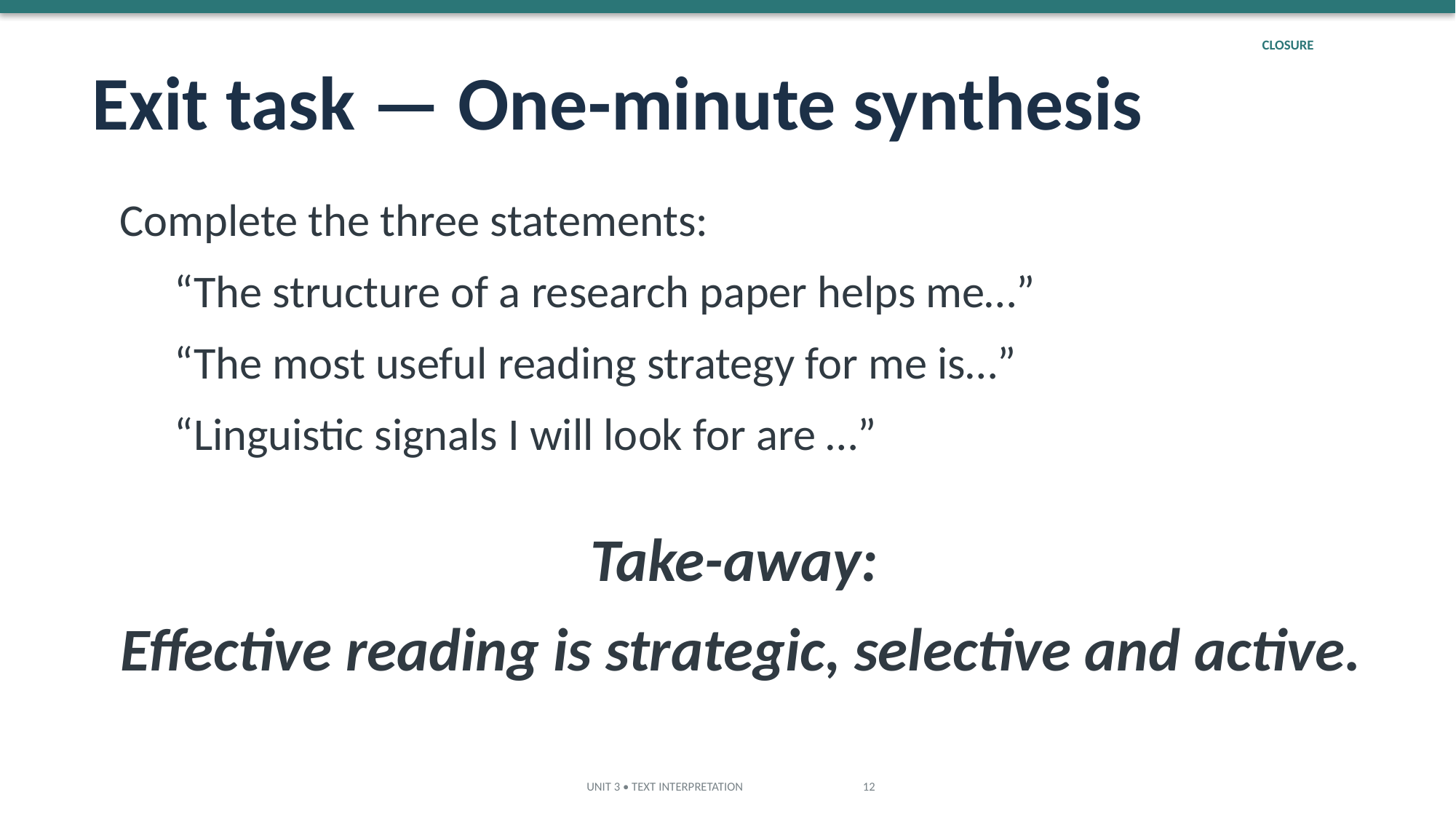

CLOSURE
Exit task — One-minute synthesis
Complete the three statements:
“The structure of a research paper helps me…”
“The most useful reading strategy for me is…”
“Linguistic signals I will look for are …”
Take-away:
Effective reading is strategic, selective and active.
UNIT 3 • TEXT INTERPRETATION                                            12